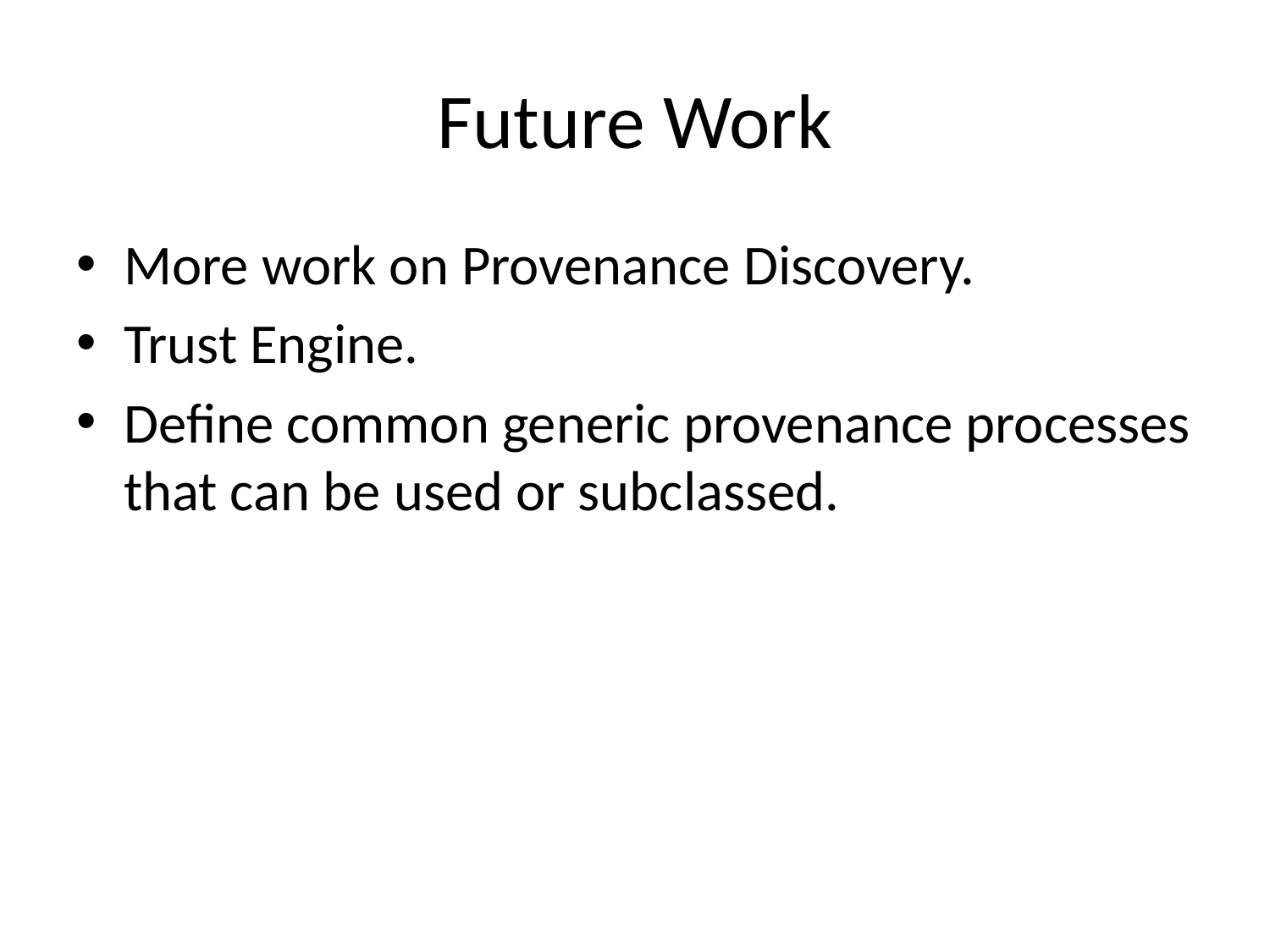

# Future Work
More work on Provenance Discovery.
Trust Engine.
Define common generic provenance processes that can be used or subclassed.